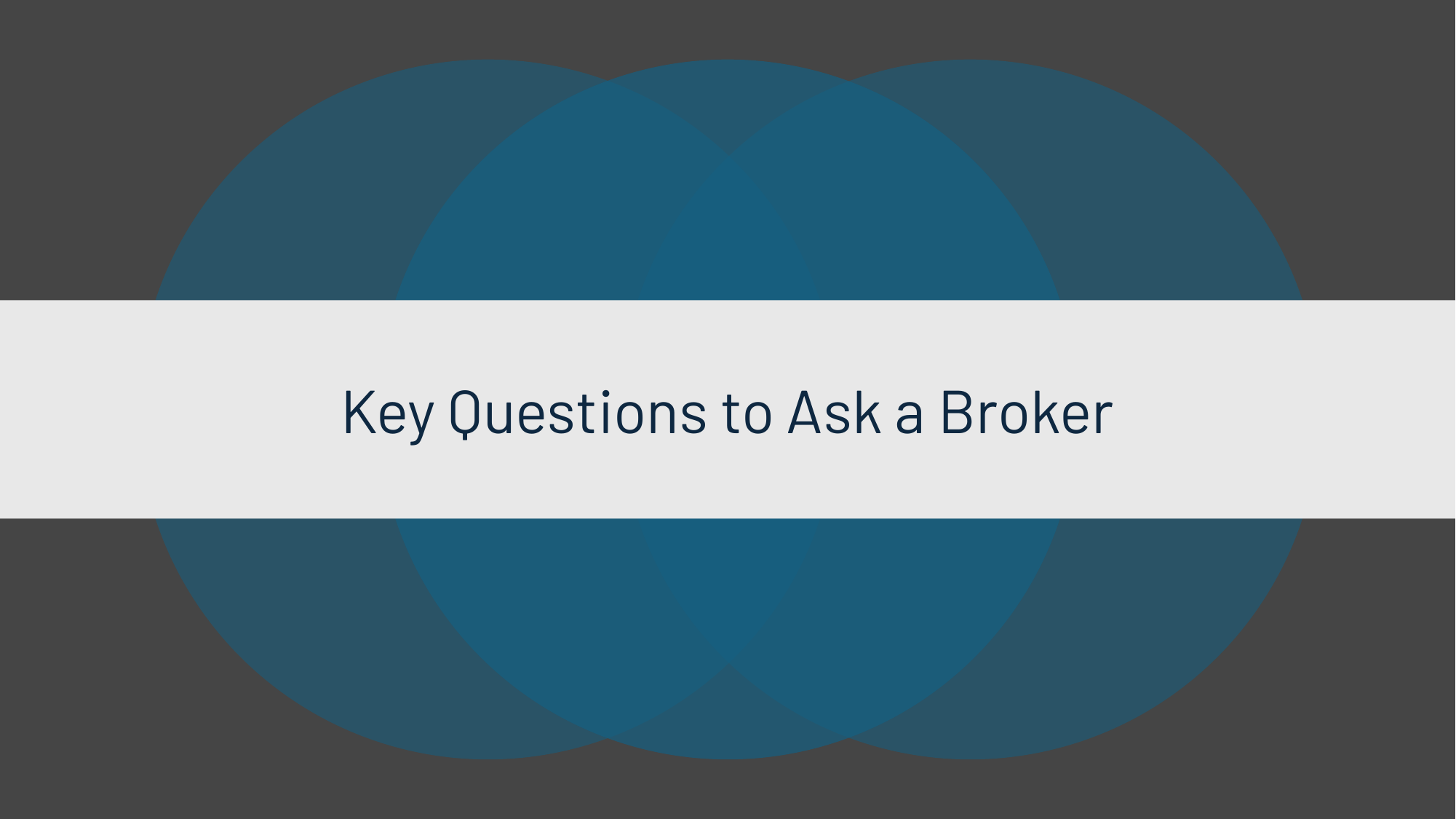

# Key Questions to Ask a Broker